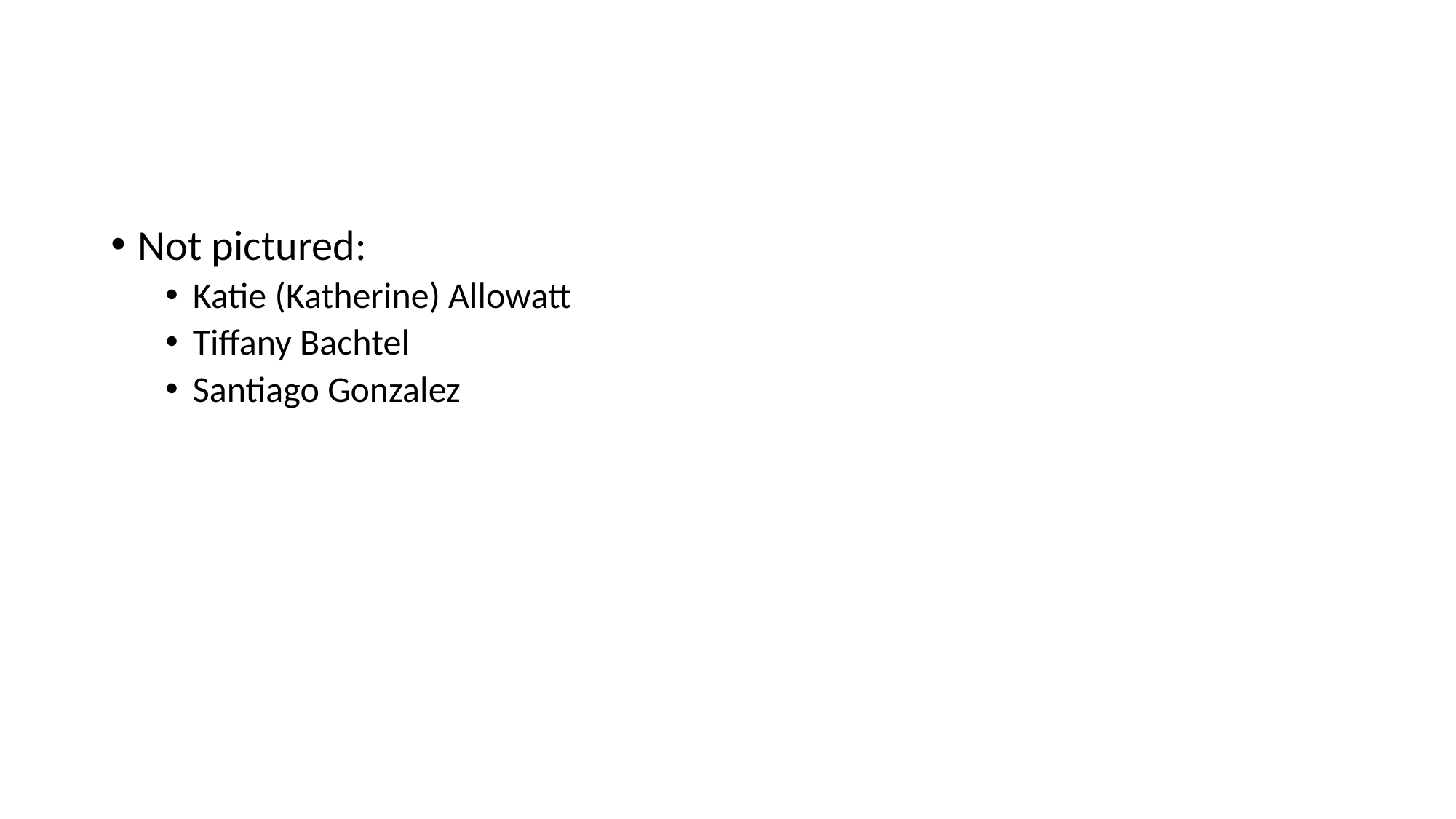

Not pictured:
Katie (Katherine) Allowatt
Tiffany Bachtel
Santiago Gonzalez